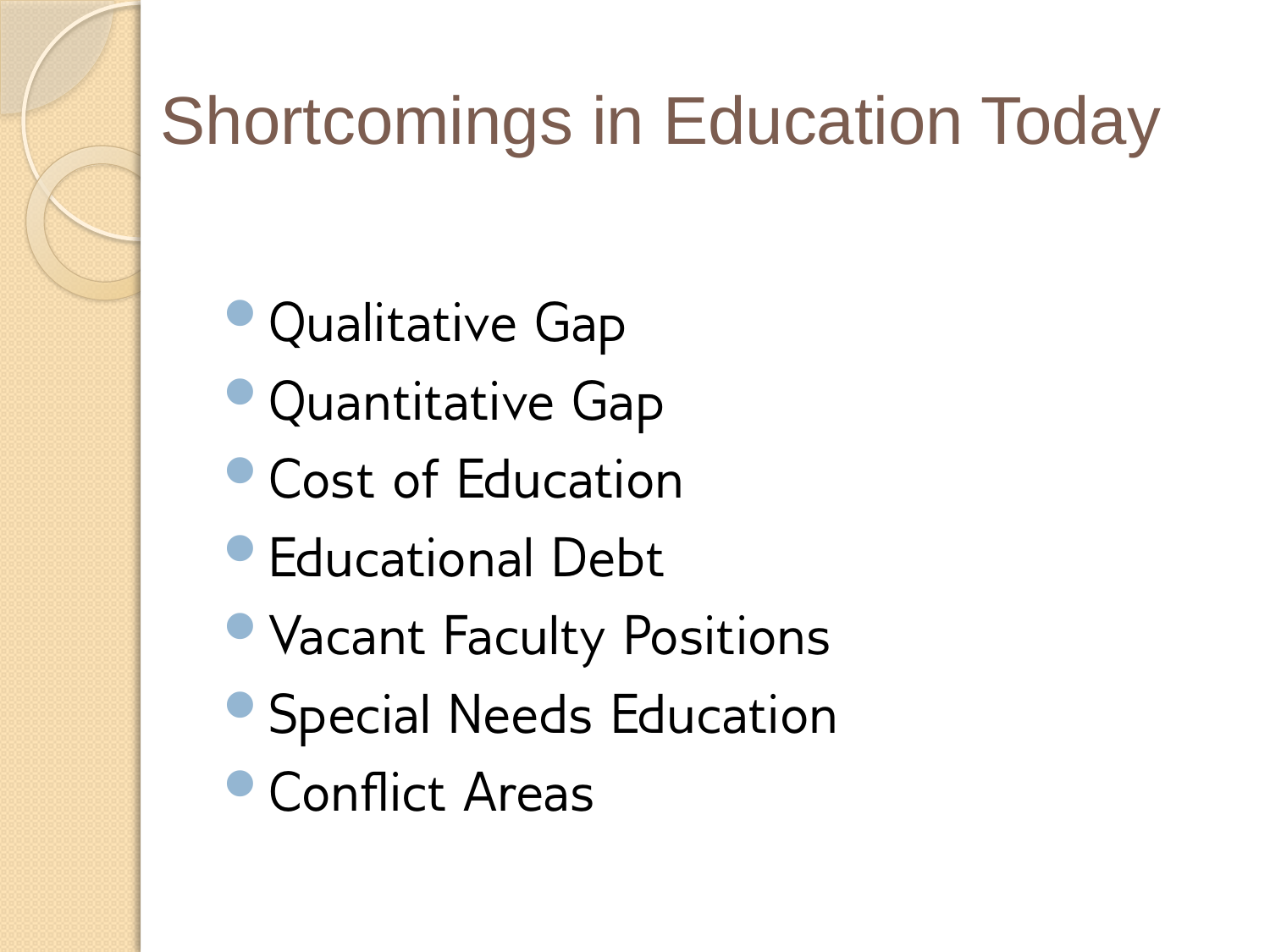

# Shortcomings in Education Today

Qualitative Gap
Quantitative Gap
Cost of Education
Educational Debt
Vacant Faculty Positions
Special Needs Education
Conflict Areas